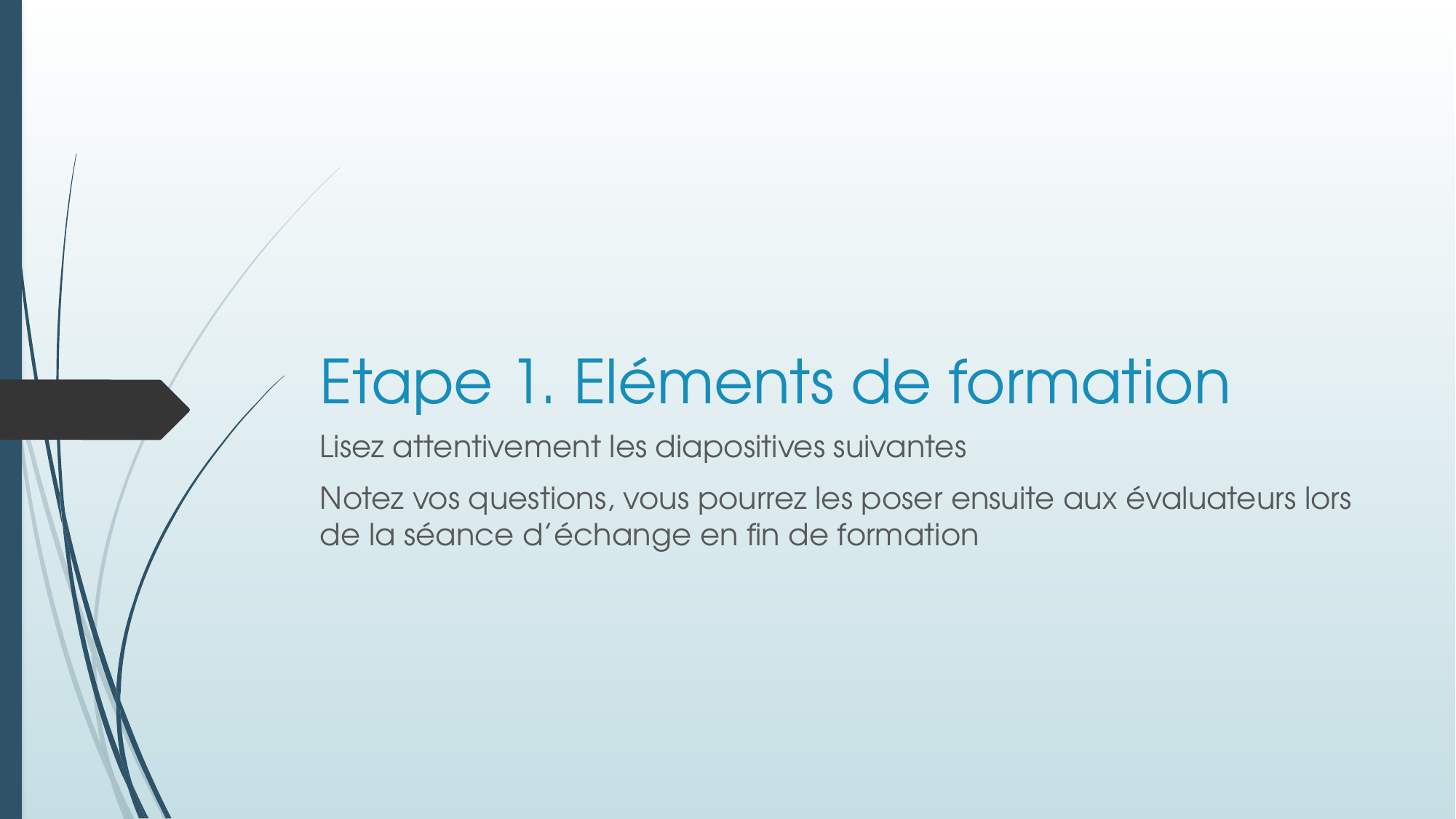

# Etape 1. Eléments de formation
Lisez attentivement les diapositives suivantes
Notez vos questions, vous pourrez les poser ensuite aux évaluateurs lors de la séance d’échange en fin de formation